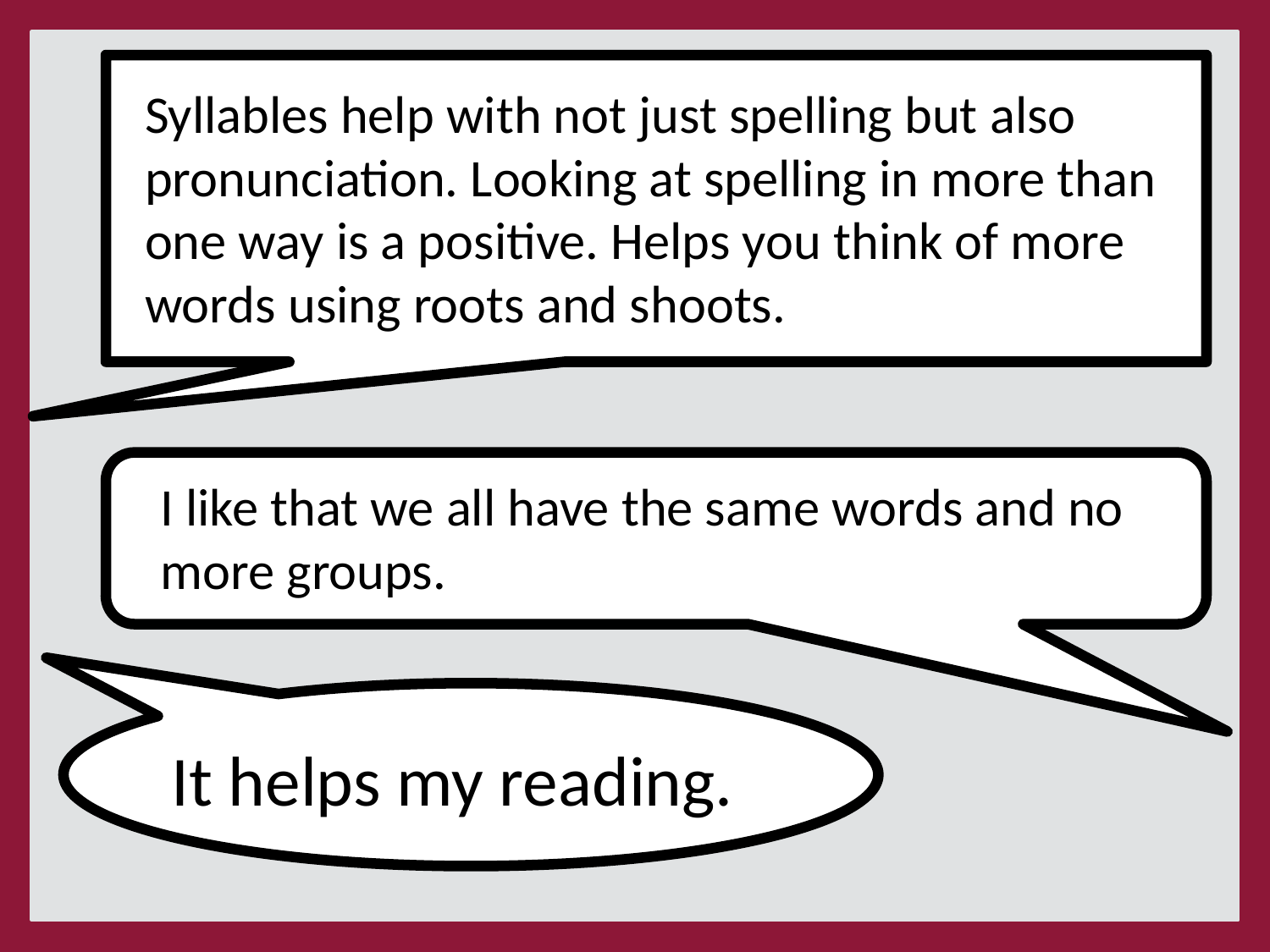

#

Syllables help with not just spelling but also pronunciation. Looking at spelling in more than one way is a positive. Helps you think of more words using roots and shoots.

I like that we all have the same words and no more groups.
It takes longer to do in class.
It helps my reading.